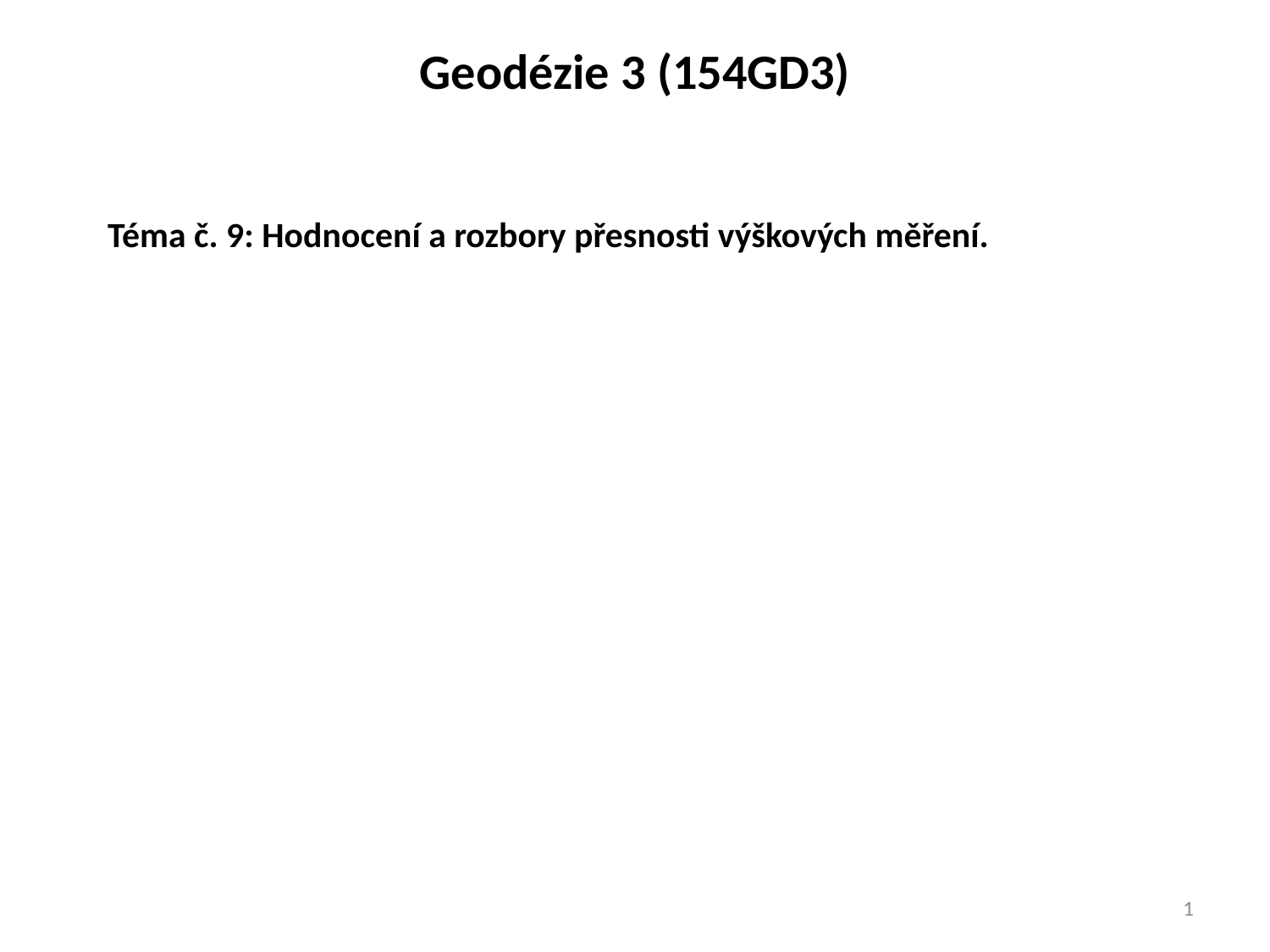

Geodézie 3 (154GD3)
Téma č. 9: Hodnocení a rozbory přesnosti výškových měření.
1